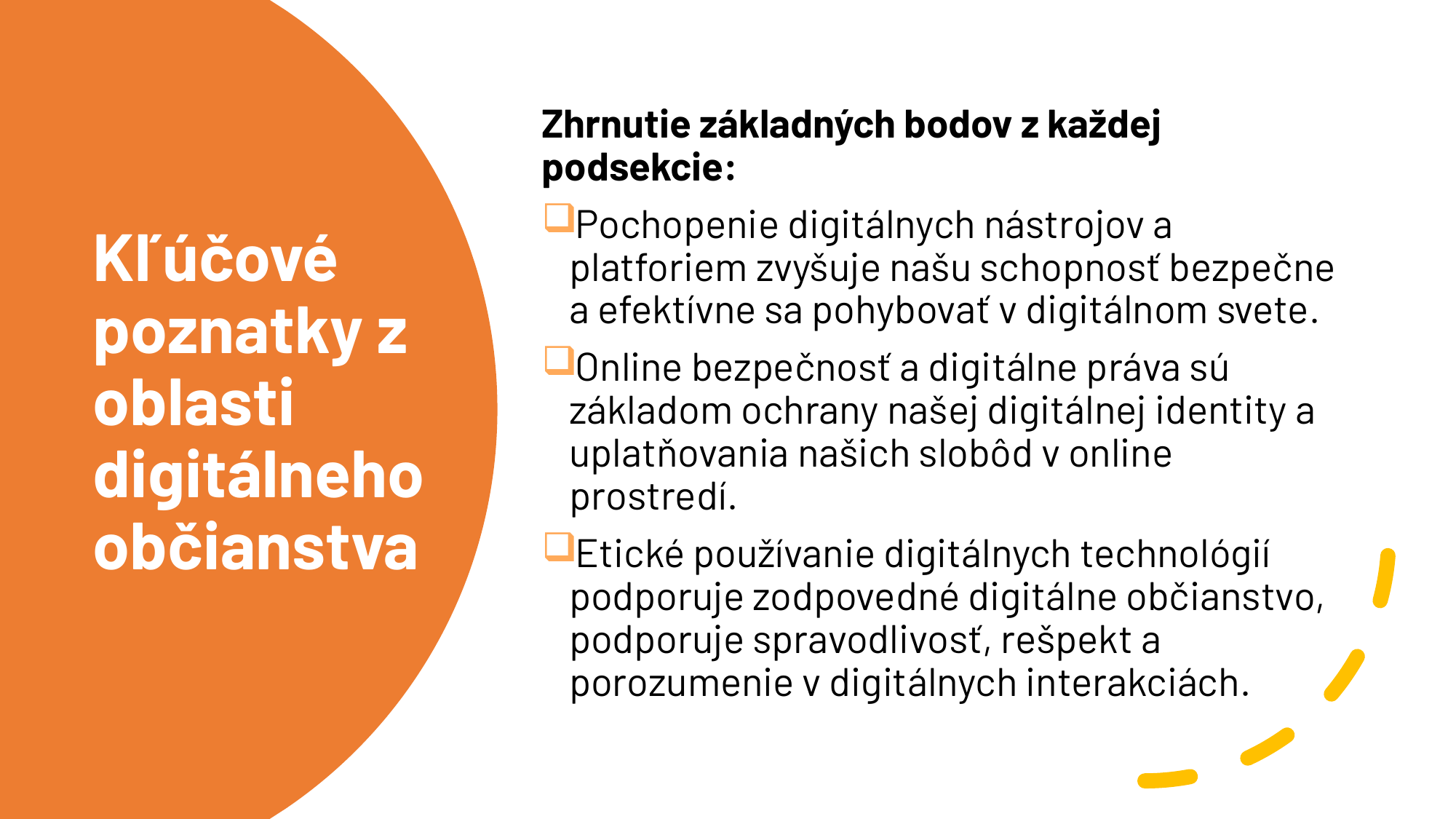

Zhrnutie základných bodov z každej podsekcie:
Pochopenie digitálnych nástrojov a platforiem zvyšuje našu schopnosť bezpečne a efektívne sa pohybovať v digitálnom svete.
Online bezpečnosť a digitálne práva sú základom ochrany našej digitálnej identity a uplatňovania našich slobôd v online prostredí.
Etické používanie digitálnych technológií podporuje zodpovedné digitálne občianstvo, podporuje spravodlivosť, rešpekt a porozumenie v digitálnych interakciách.
# Kľúčové poznatky z oblasti digitálneho občianstva